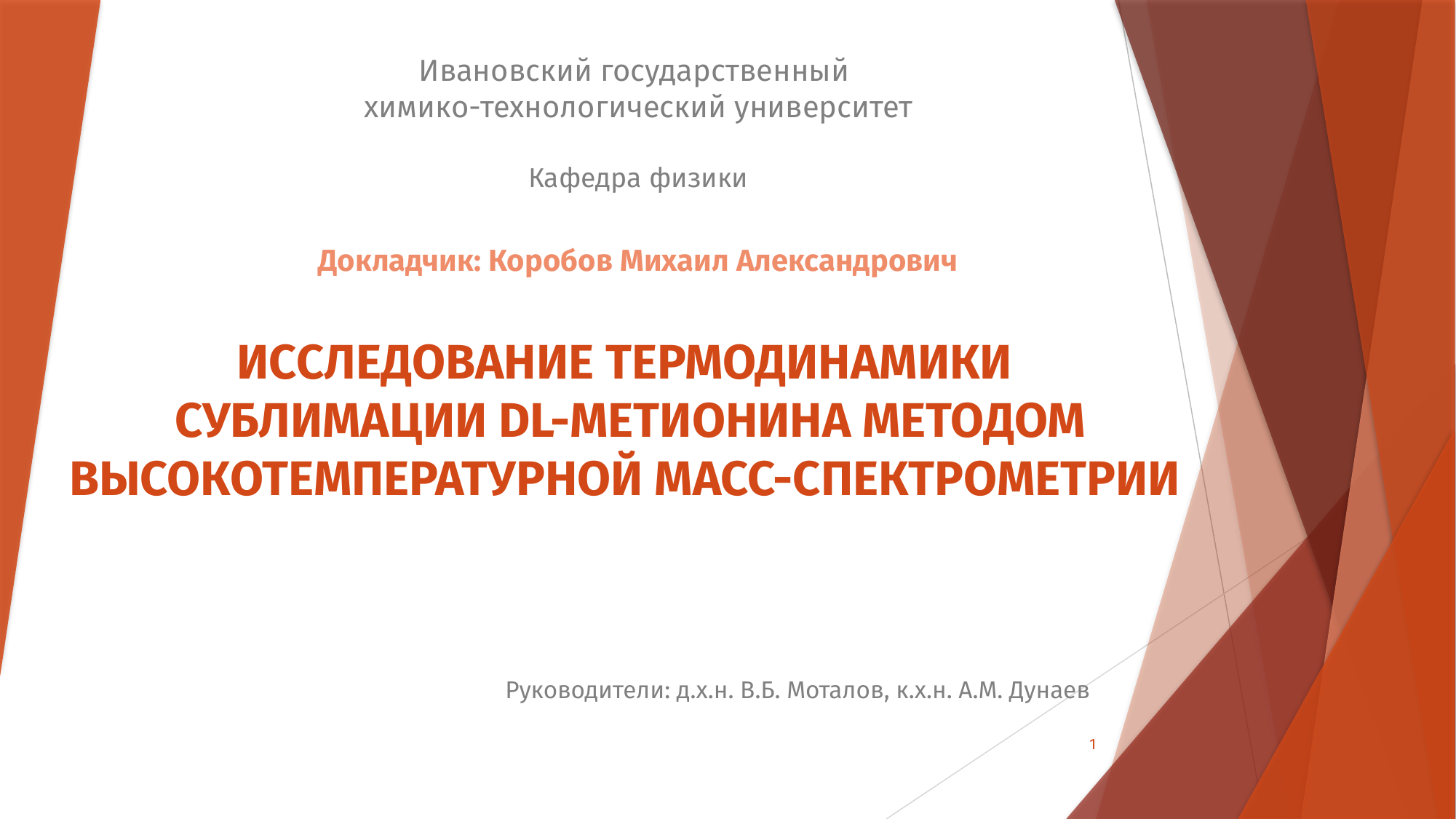

Ивановский государственный
химико-технологический университет

Кафедра физики

Докладчик: Коробов Михаил Александрович

Руководители: д.х.н. В.Б. Моталов, к.х.н. А.М. Дунаев
# ИССЛЕДОВАНИЕ ТЕРМОДИНАМИКИ СУБЛИМАЦИИ DL-МЕТИОНИНА МЕТОДОМ ВЫСОКОТЕМПЕРАТУРНОЙ МАСС-СПЕКТРОМЕТРИИ
1